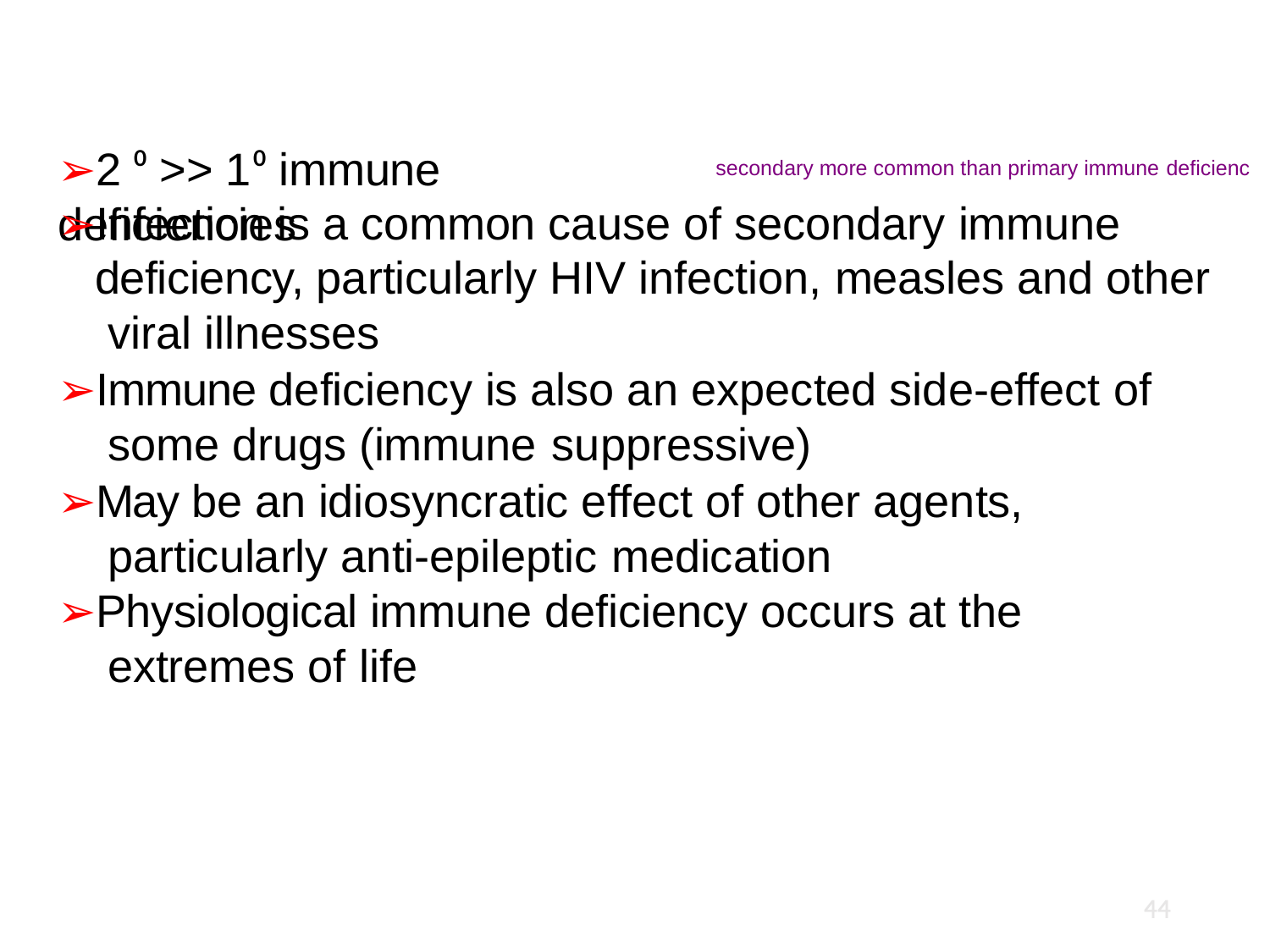

# ➢2 ⁰ >> 1⁰ immune deficiencies
secondary more common than primary immune deficienc
➢Infection is a common cause of secondary immune  deficiency, particularly HIV infection, measles and other  viral illnesses
➢Immune deficiency is also an expected side-effect of  some drugs (immune suppressive)
➢May be an idiosyncratic effect of other agents,  particularly anti-epileptic medication
➢Physiological immune deficiency occurs at the  extremes of life
44